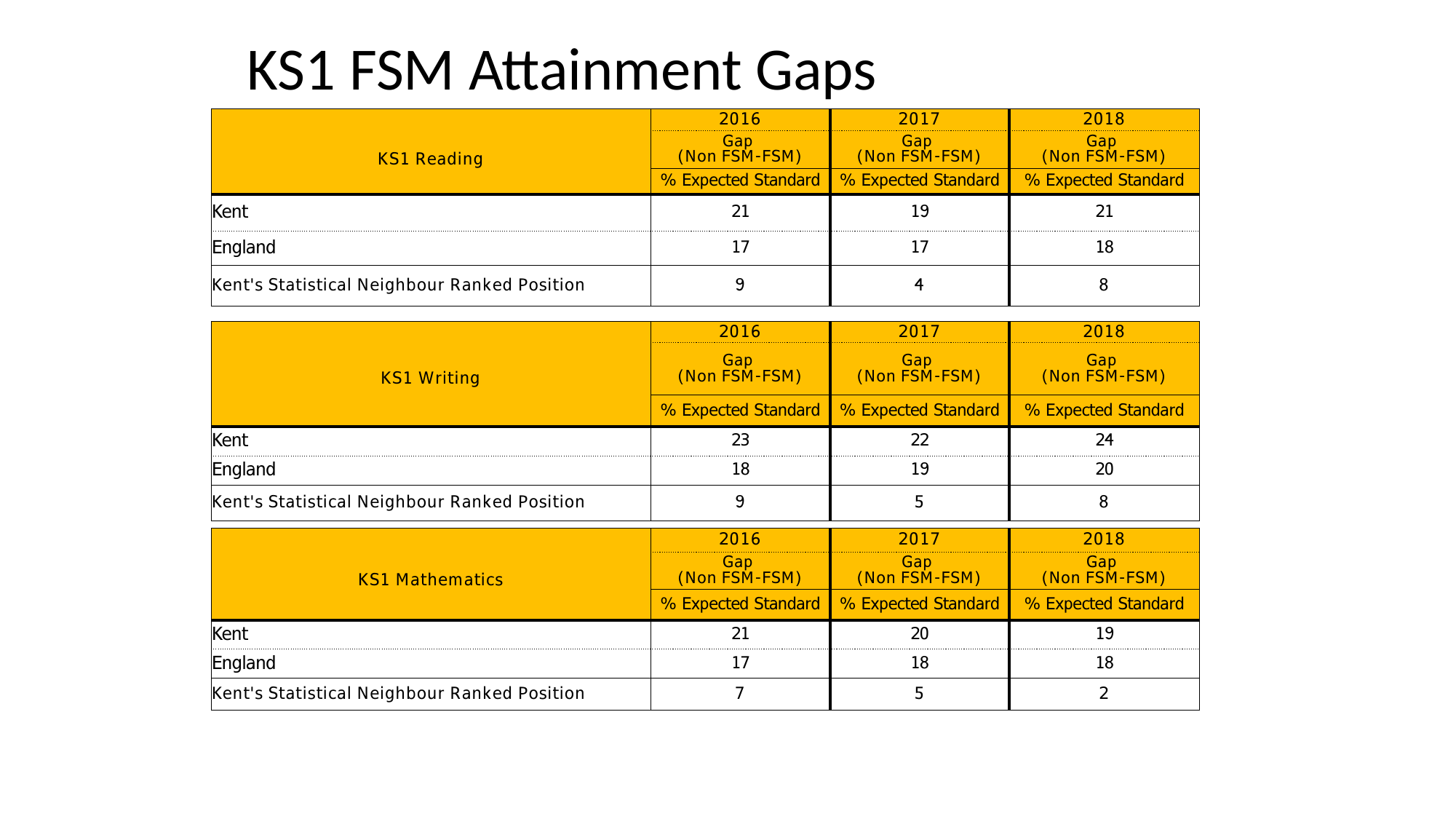

# KS1 FSM Attainment Gaps
|  | 2016 | 2017 | 2018 |
| --- | --- | --- | --- |
| KS1 Reading | Gap (Non FSM-FSM) | Gap (Non FSM-FSM) | Gap (Non FSM-FSM) |
|  | % Expected Standard | % Expected Standard | % Expected Standard |
| Kent | 21 | 19 | 21 |
| England | 17 | 17 | 18 |
| Kent's Statistical Neighbour Ranked Position | 9 | 4 | 8 |
|  | 2016 | 2017 | 2018 |
| --- | --- | --- | --- |
| KS1 Writing | Gap (Non FSM-FSM) | Gap (Non FSM-FSM) | Gap (Non FSM-FSM) |
|  | % Expected Standard | % Expected Standard | % Expected Standard |
| Kent | 23 | 22 | 24 |
| England | 18 | 19 | 20 |
| Kent's Statistical Neighbour Ranked Position | 9 | 5 | 8 |

|  | 2016 | 2017 | 2018 |
| --- | --- | --- | --- |
| KS1 Mathematics | Gap (Non FSM-FSM) | Gap (Non FSM-FSM) | Gap (Non FSM-FSM) |
|  | % Expected Standard | % Expected Standard | % Expected Standard |
| Kent | 21 | 20 | 19 |
| England | 17 | 18 | 18 |
| Kent's Statistical Neighbour Ranked Position | 7 | 5 | 2 |